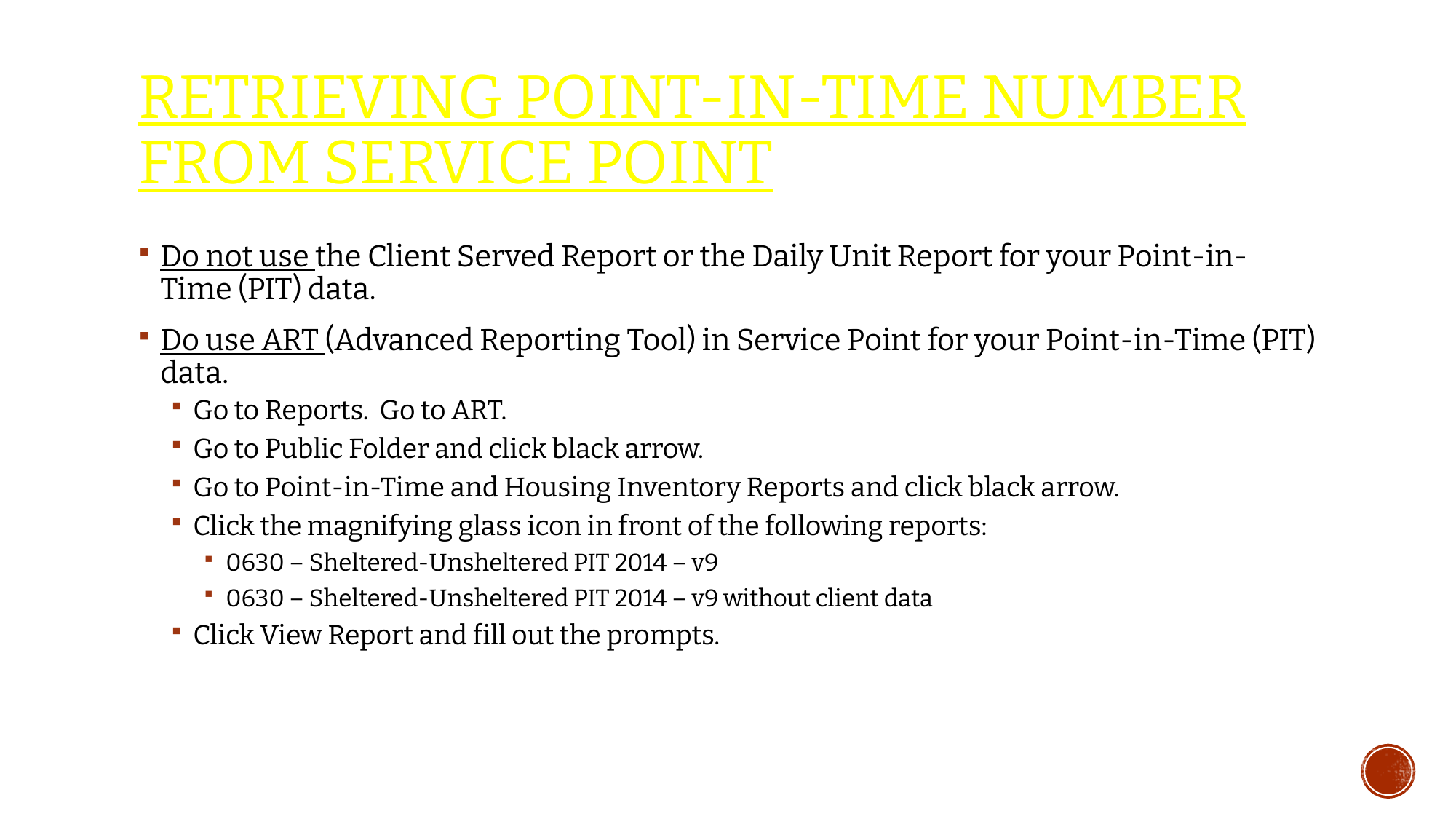

# Retrieving Point-in-Time number from Service Point
Do not use the Client Served Report or the Daily Unit Report for your Point-in-Time (PIT) data.
Do use ART (Advanced Reporting Tool) in Service Point for your Point-in-Time (PIT) data.
Go to Reports.  Go to ART.
Go to Public Folder and click black arrow.
Go to Point-in-Time and Housing Inventory Reports and click black arrow.
Click the magnifying glass icon in front of the following reports:
0630 – Sheltered-Unsheltered PIT 2014 – v9
0630 – Sheltered-Unsheltered PIT 2014 – v9 without client data
Click View Report and fill out the prompts.